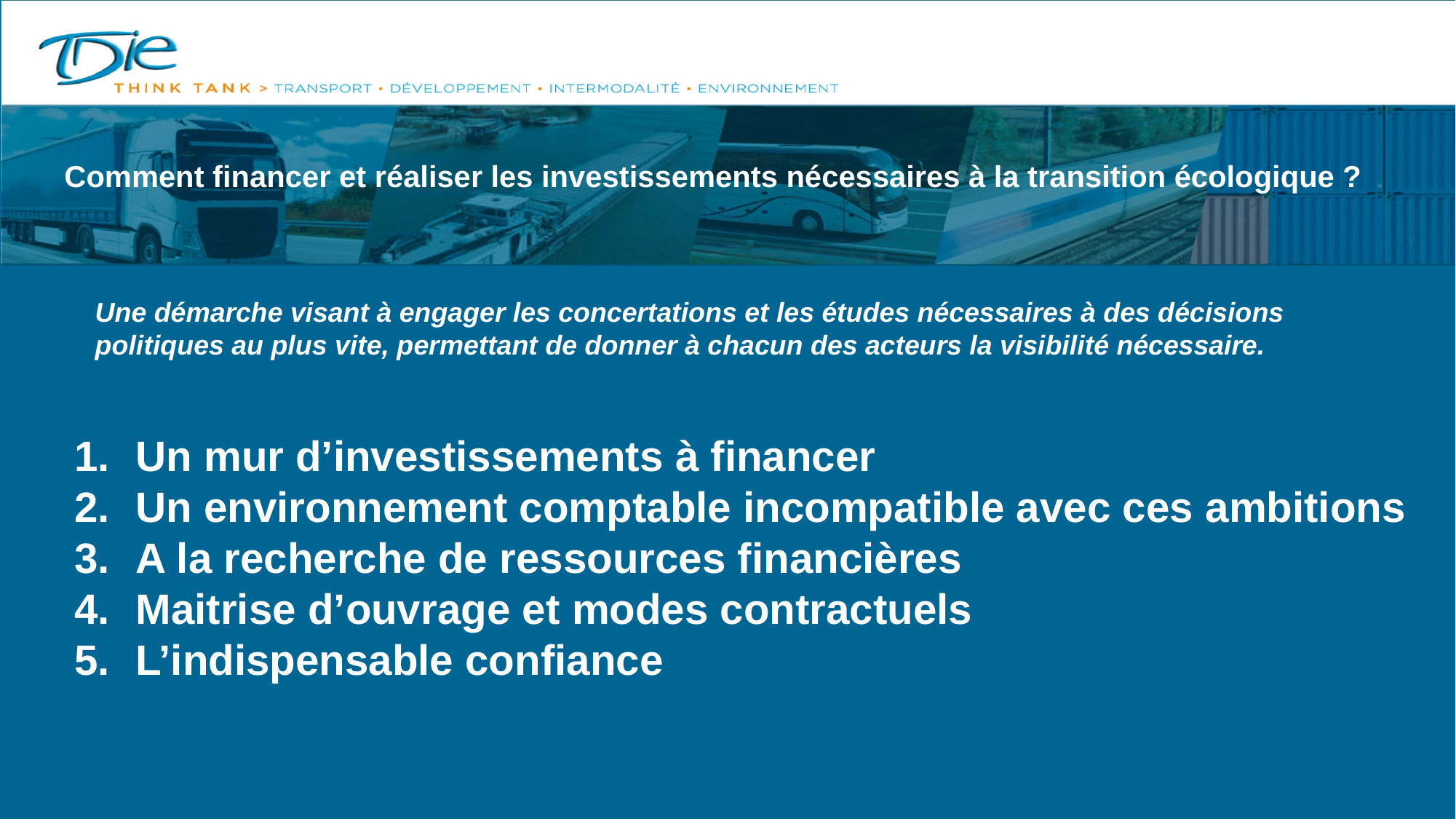

Comment financer et réaliser les investissements nécessaires à la transition écologique ?
Une démarche visant à engager les concertations et les études nécessaires à des décisions
politiques au plus vite, permettant de donner à chacun des acteurs la visibilité nécessaire.

Un mur d’investissements à financer
Un environnement comptable incompatible avec ces ambitions
A la recherche de ressources financières
Maitrise d’ouvrage et modes contractuels
L’indispensable confiance